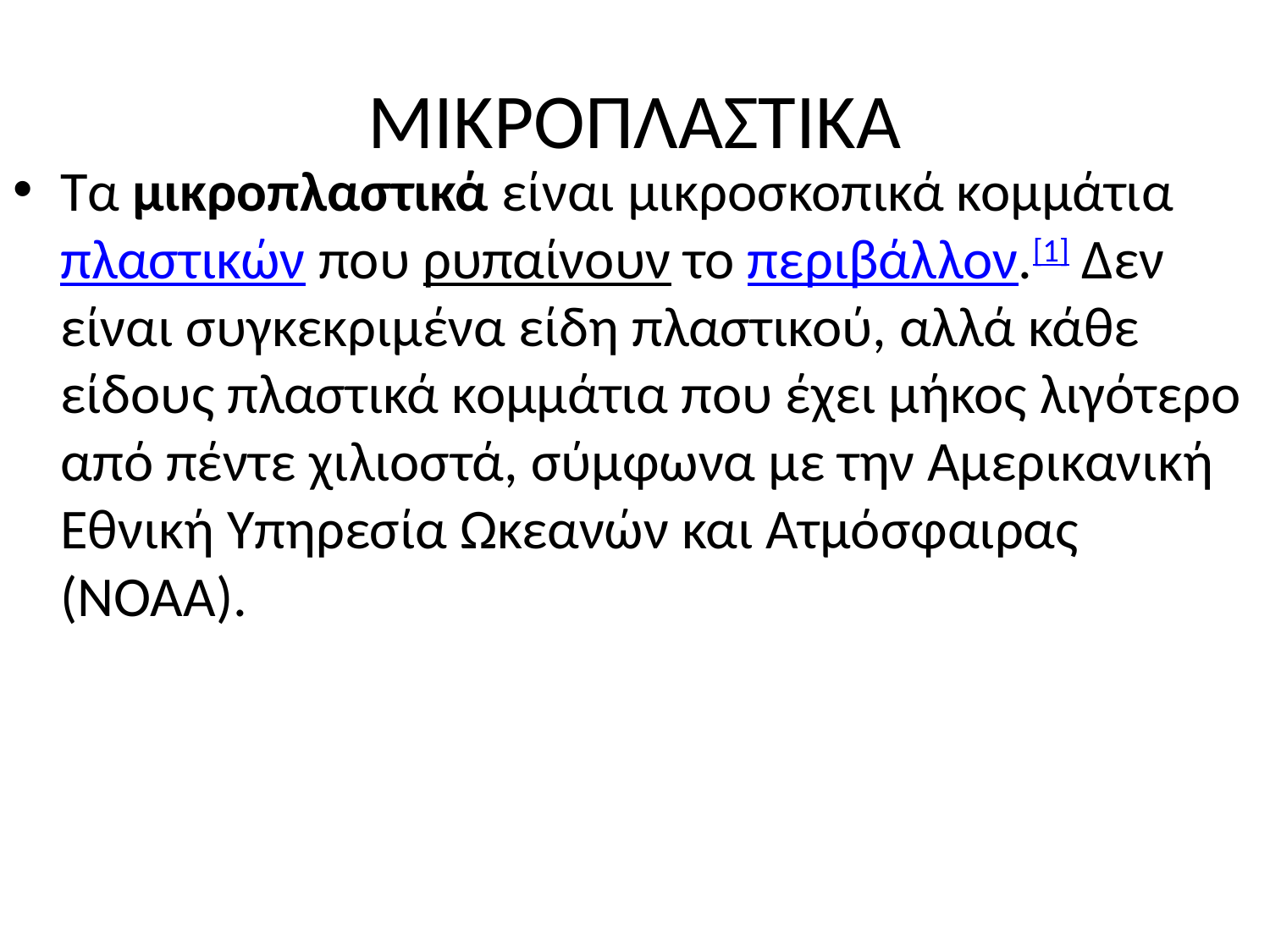

# ΜΙΚΡΟΠΛΑΣΤΙΚΑ
Τα μικροπλαστικά είναι μικροσκοπικά κομμάτια πλαστικών που ρυπαίνουν το περιβάλλον.[1] Δεν είναι συγκεκριμένα είδη πλαστικού, αλλά κάθε είδους πλαστικά κομμάτια που έχει μήκος λιγότερο από πέντε χιλιοστά, σύμφωνα με την Αμερικανική Εθνική Υπηρεσία Ωκεανών και Ατμόσφαιρας (NOAA).